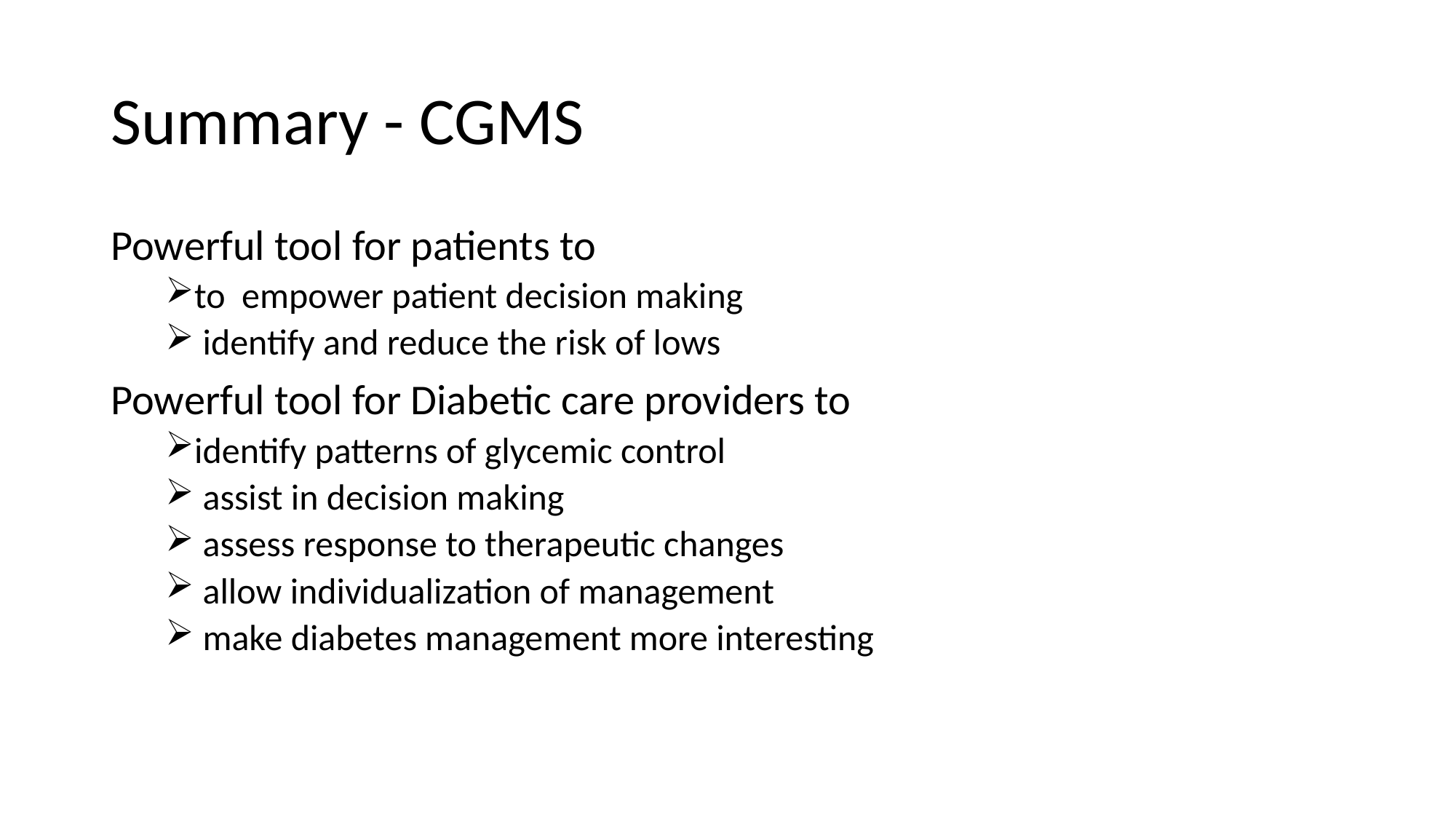

# Summary - CGMS
Powerful tool for patients to
to  empower patient decision making
 identify and reduce the risk of lows
Powerful tool for Diabetic care providers to
identify patterns of glycemic control
 assist in decision making
 assess response to therapeutic changes
 allow individualization of management
 make diabetes management more interesting